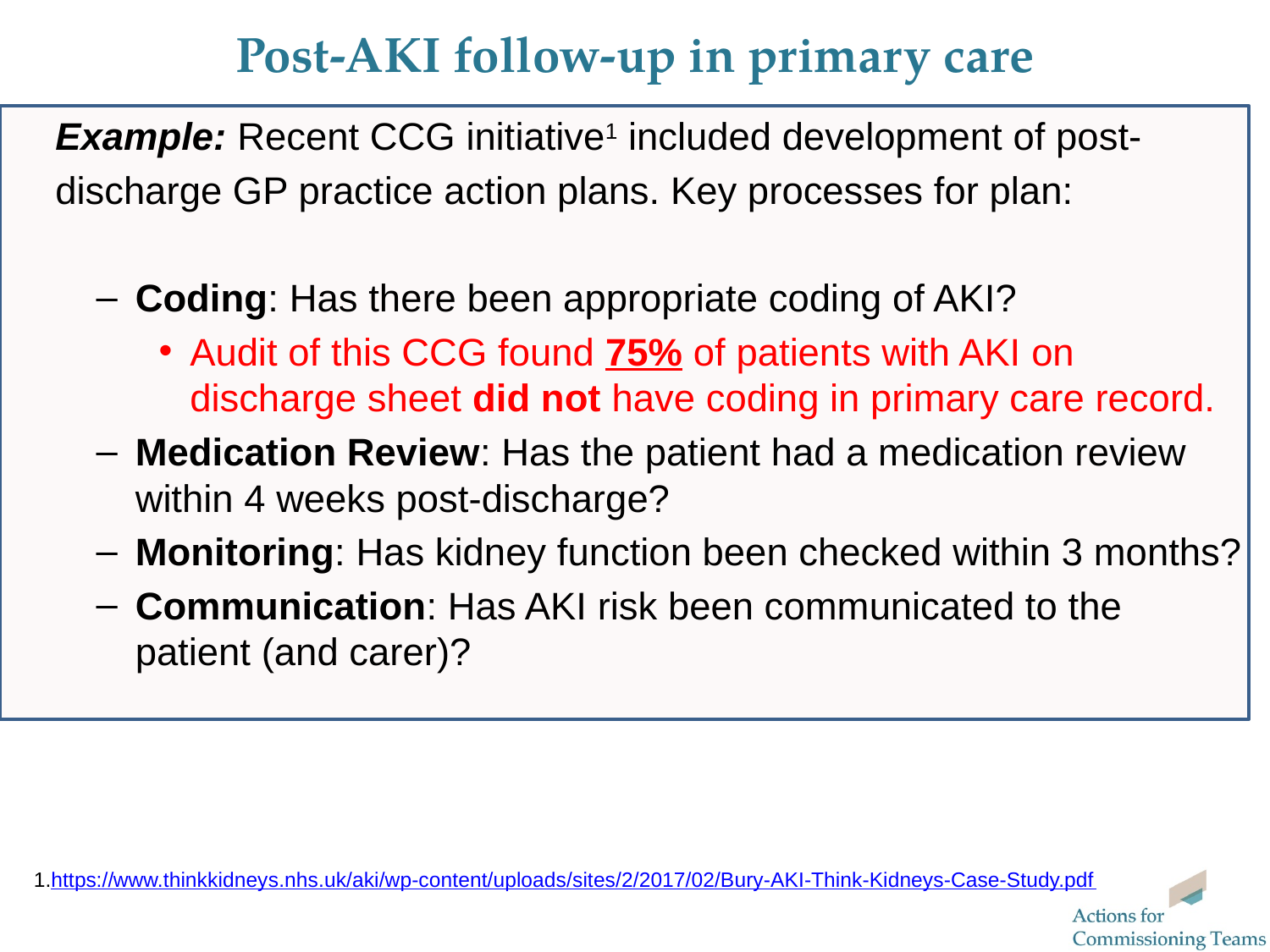

# Post-AKI follow-up in primary care

  Example: Recent CCG initiative1 included development of post-
  discharge GP practice action plans. Key processes for plan:

Coding: Has there been appropriate coding of AKI?
Audit of this CCG found 75% of patients with AKI on discharge sheet did not have coding in primary care record.
Medication Review: Has the patient had a medication review within 4 weeks post-discharge?
Monitoring: Has kidney function been checked within 3 months?
Communication: Has AKI risk been communicated to the patient (and carer)?

1.https://www.thinkkidneys.nhs.uk/aki/wp-content/uploads/sites/2/2017/02/Bury-AKI-Think-Kidneys-Case-Study.pdf